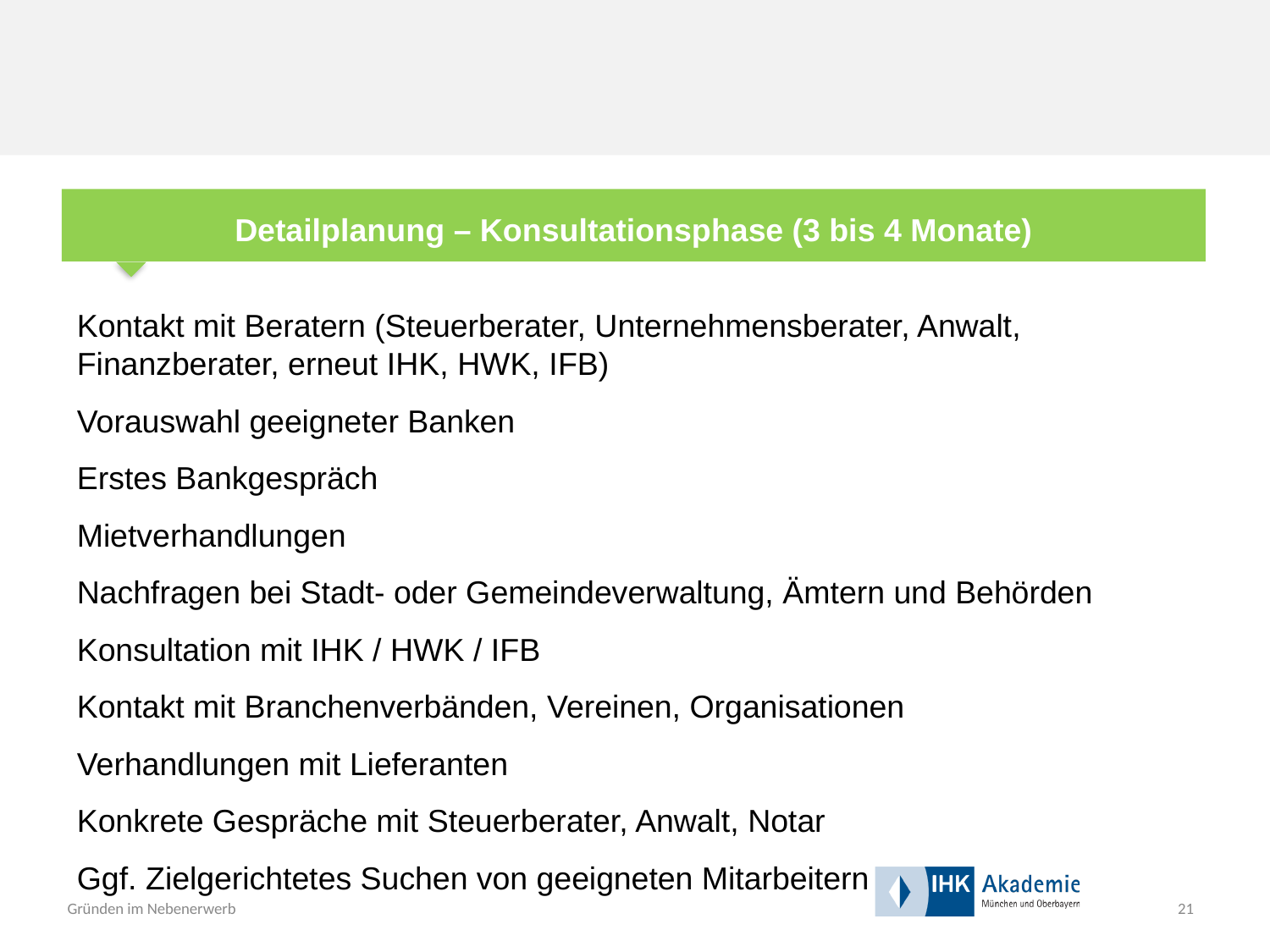

Detailplanung – Konsultationsphase (3 bis 4 Monate)

Kontakt mit Beratern (Steuerberater, Unternehmensberater, Anwalt, Finanzberater, erneut IHK, HWK, IFB)

Vorauswahl geeigneter Banken

Erstes Bankgespräch

Mietverhandlungen

Nachfragen bei Stadt- oder Gemeindeverwaltung, Ämtern und Behörden

Konsultation mit IHK / HWK / IFB

Kontakt mit Branchenverbänden, Vereinen, Organisationen

Verhandlungen mit Lieferanten

Konkrete Gespräche mit Steuerberater, Anwalt, Notar

Ggf. Zielgerichtetes Suchen von geeigneten Mitarbeitern
21
Gründen im Nebenerwerb